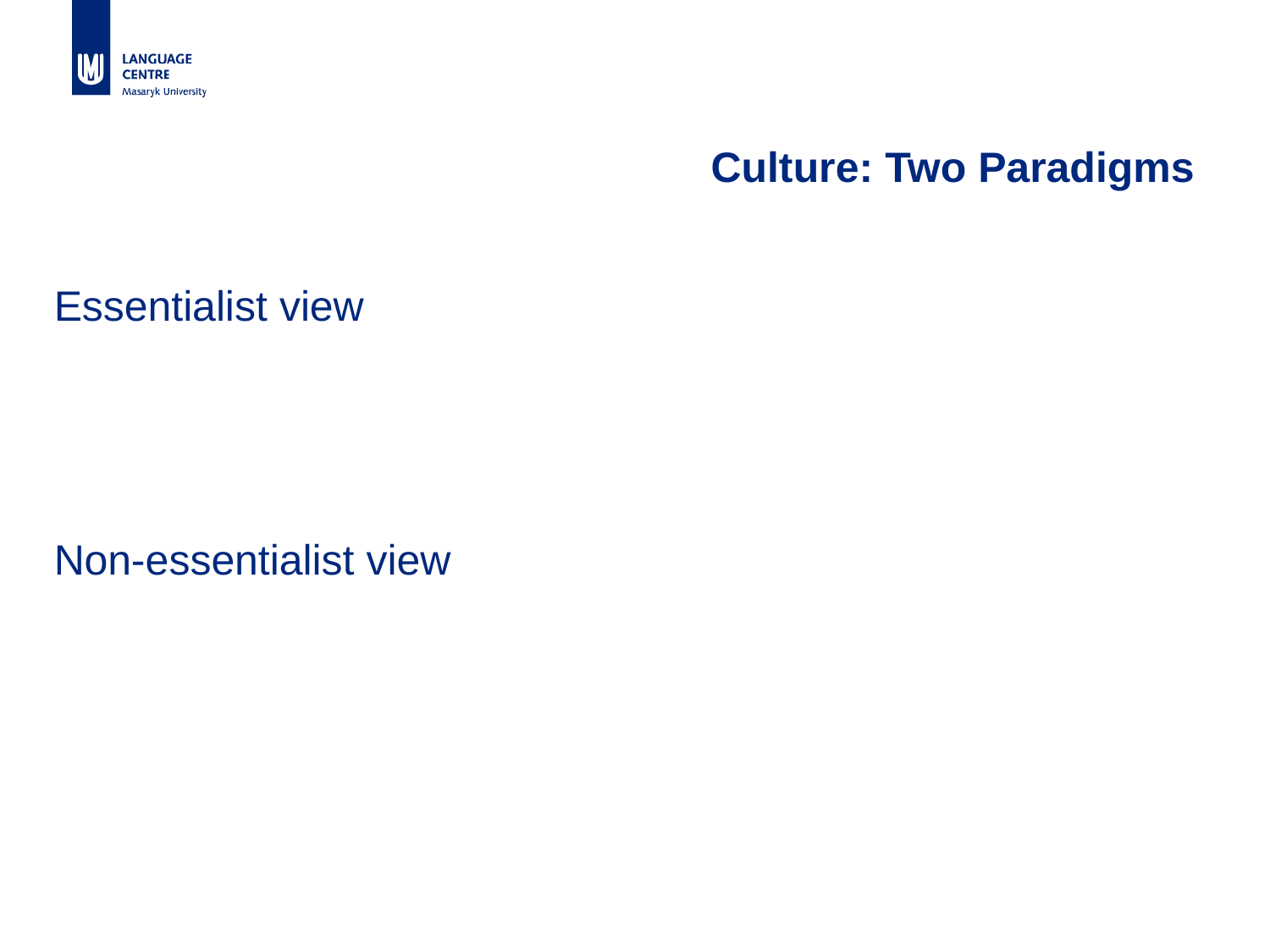

# Culture: Two Paradigms
Essentialist view

Non-essentialist view